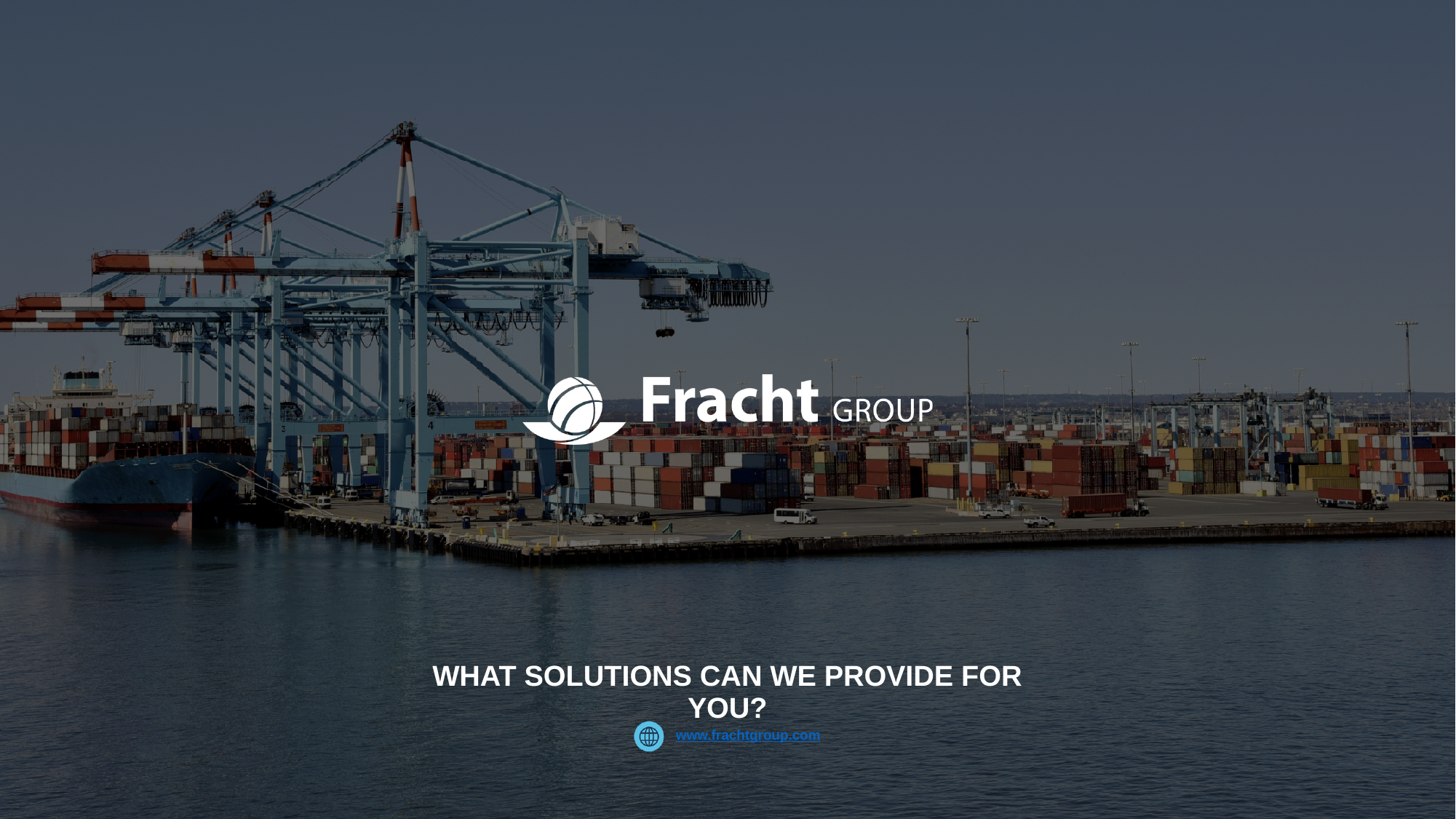

WHAT SOLUTIONS CAN WE PROVIDE FOR YOU?

www.frachtgroup.com